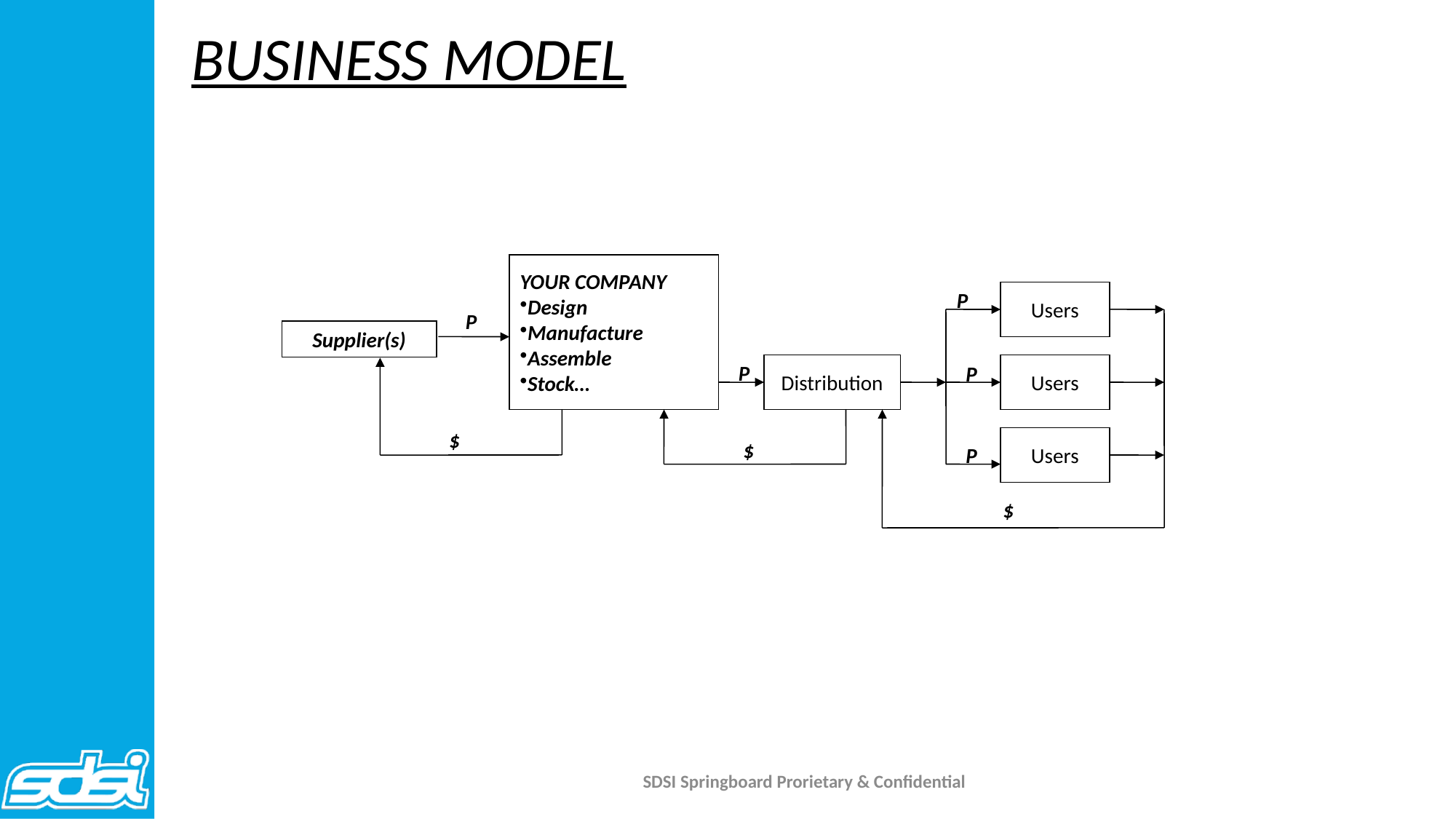

BUSINESS MODEL
YOUR COMPANY
Design
Manufacture
Assemble
Stock…
P
Users
P

Supplier(s)

P
Distribution
P

Users

$

Users
$
P

$

SDSI Springboard Prorietary & Confidential